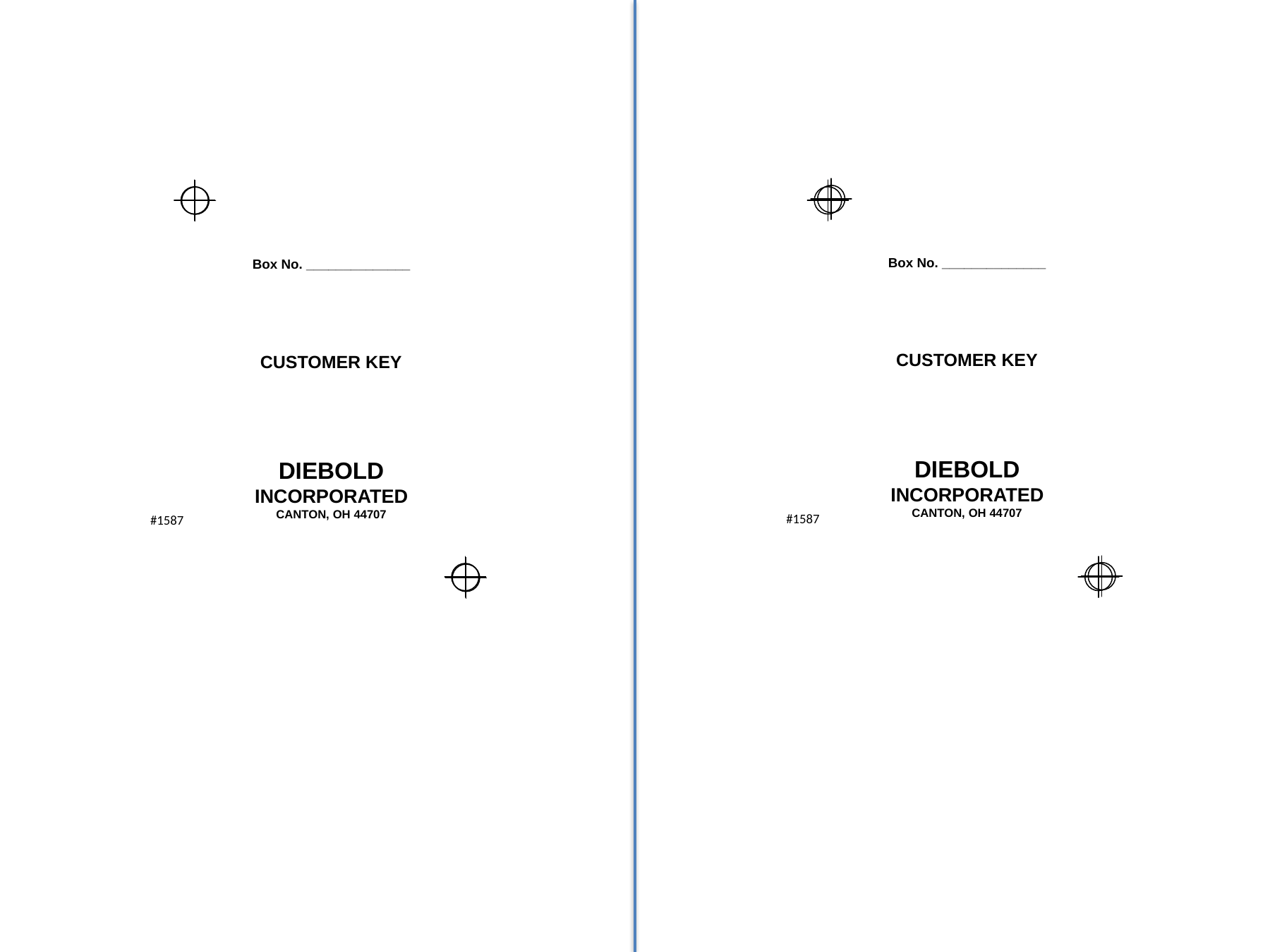

Box No. ______________
CUSTOMER KEY
DIEBOLD
INCORPORATED CANTON, OH 44707
#1587

Box No. ______________
CUSTOMER KEY
DIEBOLD
INCORPORATED CANTON, OH 44707
#1587